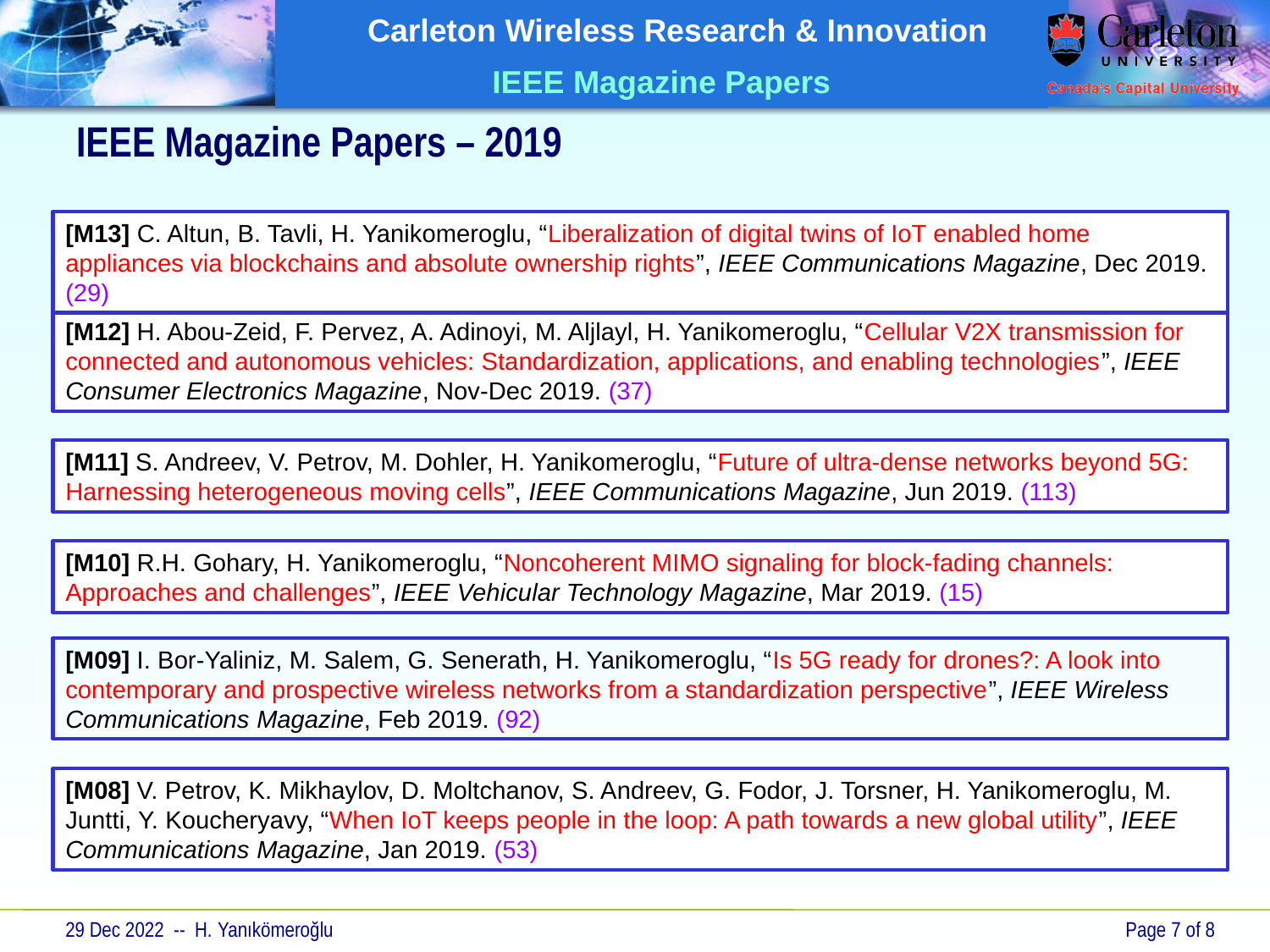

# IEEE Magazine Papers – 2019
[M13] C. Altun, B. Tavli, H. Yanikomeroglu, “Liberalization of digital twins of IoT enabled home appliances via blockchains and absolute ownership rights”, IEEE Communications Magazine, Dec 2019. (29)
[M12] H. Abou-Zeid, F. Pervez, A. Adinoyi, M. Aljlayl, H. Yanikomeroglu, “Cellular V2X transmission for connected and autonomous vehicles: Standardization, applications, and enabling technologies”, IEEE Consumer Electronics Magazine, Nov-Dec 2019. (37)
[M11] S. Andreev, V. Petrov, M. Dohler, H. Yanikomeroglu, “Future of ultra-dense networks beyond 5G: Harnessing heterogeneous moving cells”, IEEE Communications Magazine, Jun 2019. (113)
[M10] R.H. Gohary, H. Yanikomeroglu, “Noncoherent MIMO signaling for block-fading channels: Approaches and challenges”, IEEE Vehicular Technology Magazine, Mar 2019. (15)
[M09] I. Bor-Yaliniz, M. Salem, G. Senerath, H. Yanikomeroglu, “Is 5G ready for drones?: A look into contemporary and prospective wireless networks from a standardization perspective”, IEEE Wireless Communications Magazine, Feb 2019. (92)
[M08] V. Petrov, K. Mikhaylov, D. Moltchanov, S. Andreev, G. Fodor, J. Torsner, H. Yanikomeroglu, M. Juntti, Y. Koucheryavy, “When IoT keeps people in the loop: A path towards a new global utility”, IEEE Communications Magazine, Jan 2019. (53)